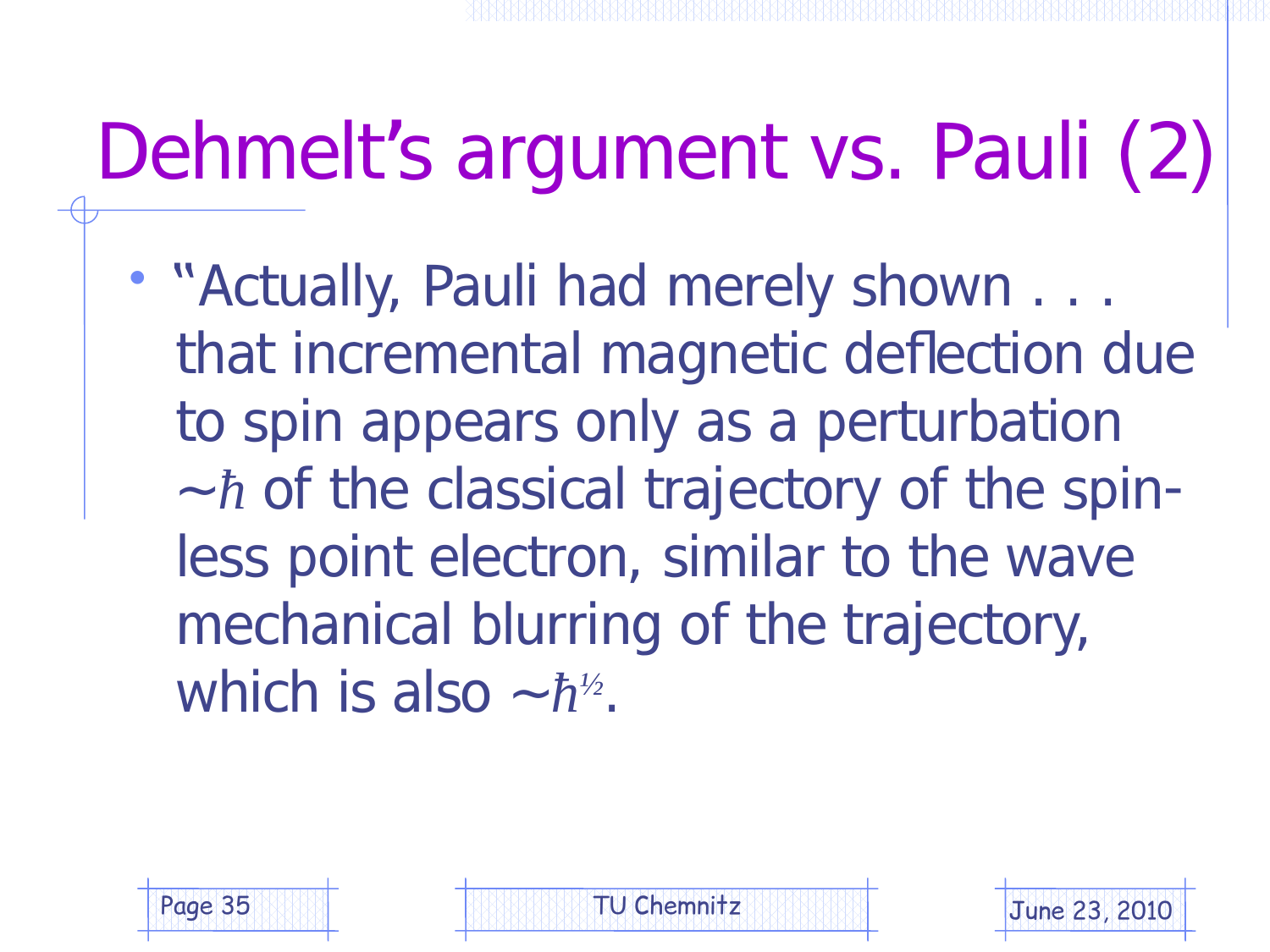

# Dehmelt’s argument vs. Pauli (2)
“Actually, Pauli had merely shown . . . that incremental magnetic deflection due to spin appears only as a perturbation ~ħ of the classical trajectory of the spin-less point electron, similar to the wave mechanical blurring of the trajectory, which is also ~ħ½.
Page 35
TU Chemnitz
June 23, 2010